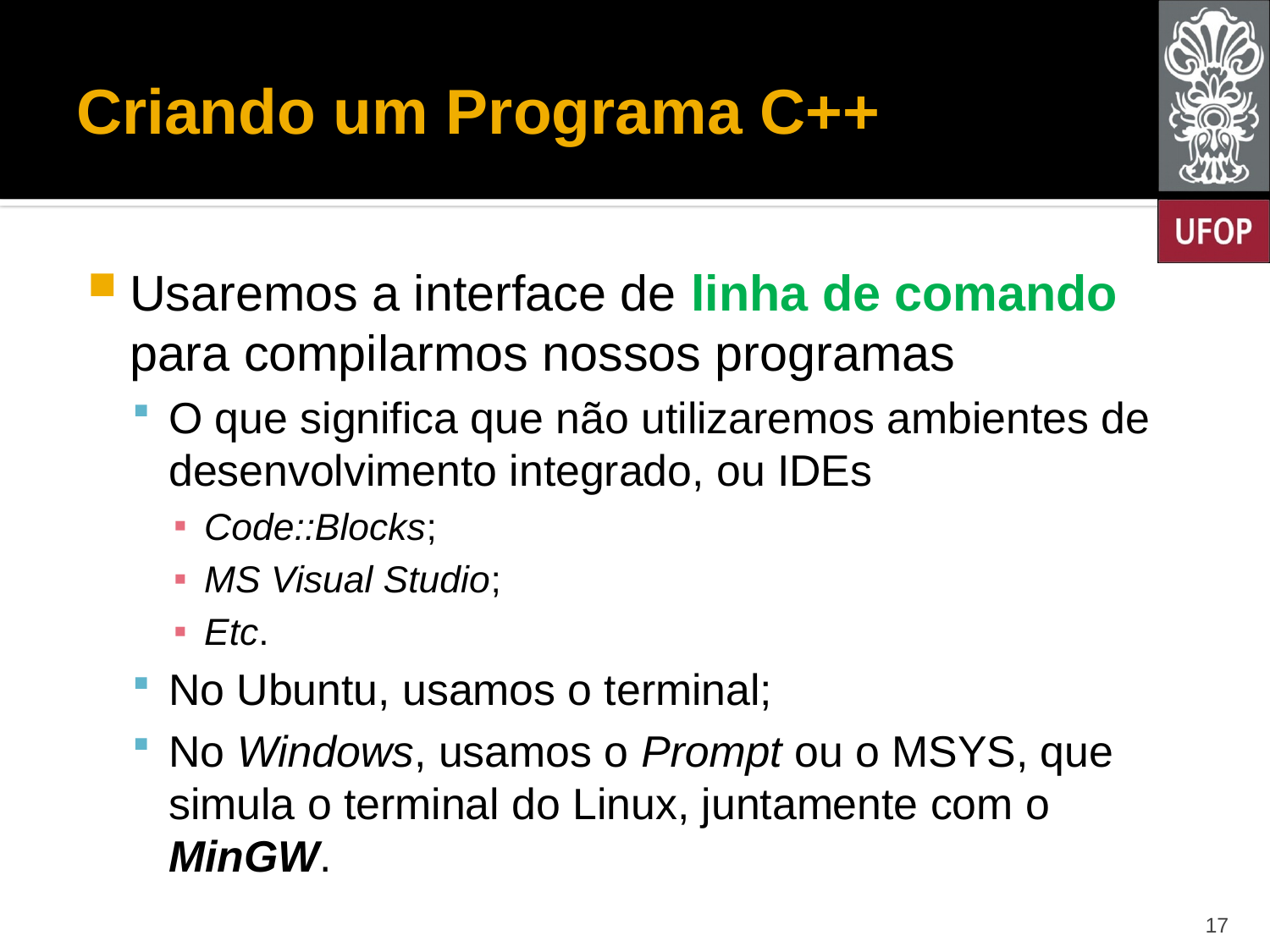

# Criando um Programa C++
Usaremos a interface de linha de comando para compilarmos nossos programas
O que significa que não utilizaremos ambientes de desenvolvimento integrado, ou IDEs
Code::Blocks;
MS Visual Studio;
Etc.
No Ubuntu, usamos o terminal;
No Windows, usamos o Prompt ou o MSYS, que simula o terminal do Linux, juntamente com o MinGW.
17